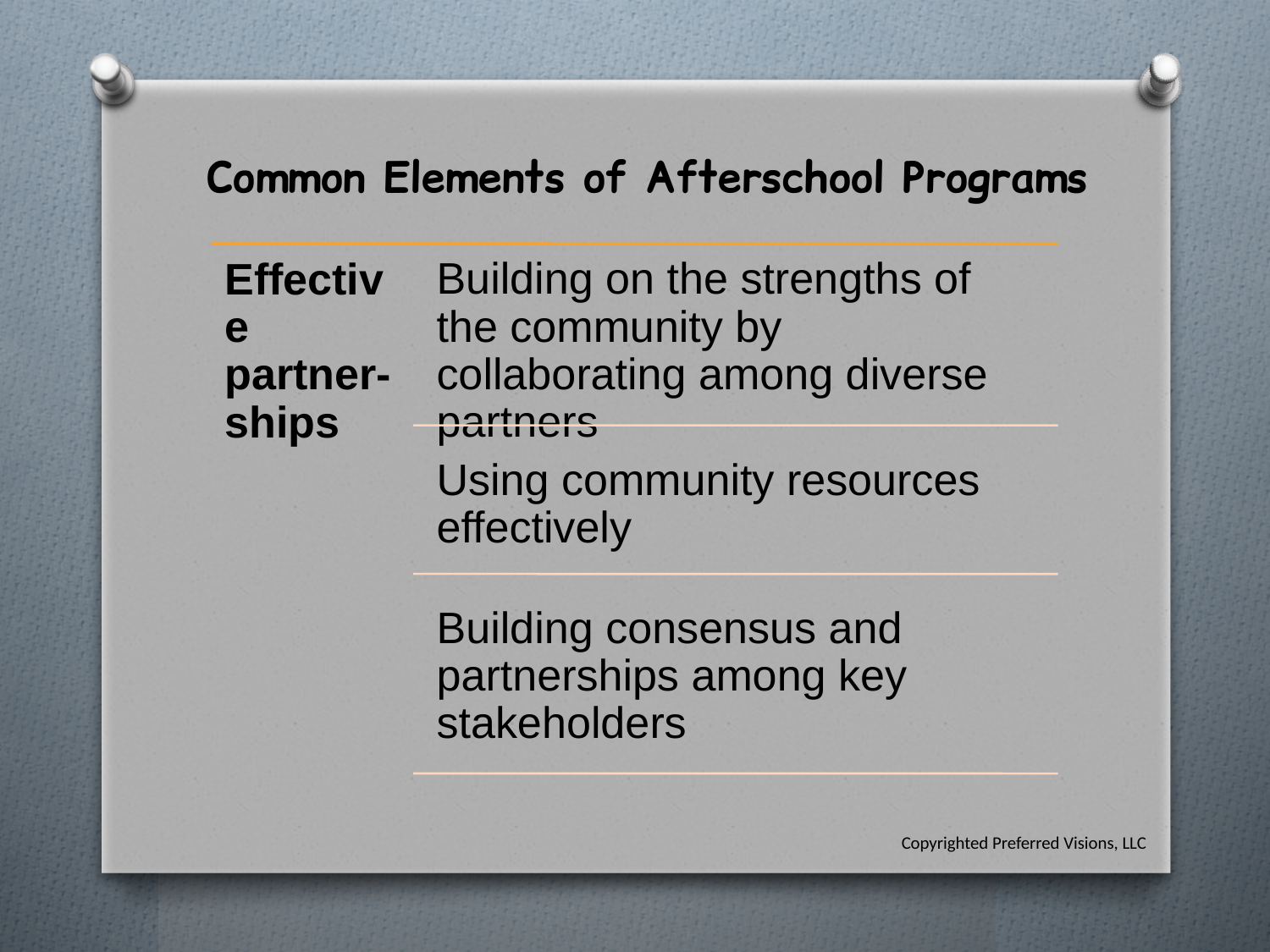

Common Elements of Afterschool Programs
Effective partner-ships
Building on the strengths of the community by collaborating among diverse partners
Using community resources effectively
Building consensus and partnerships among key stakeholders
Copyrighted Preferred Visions, LLC